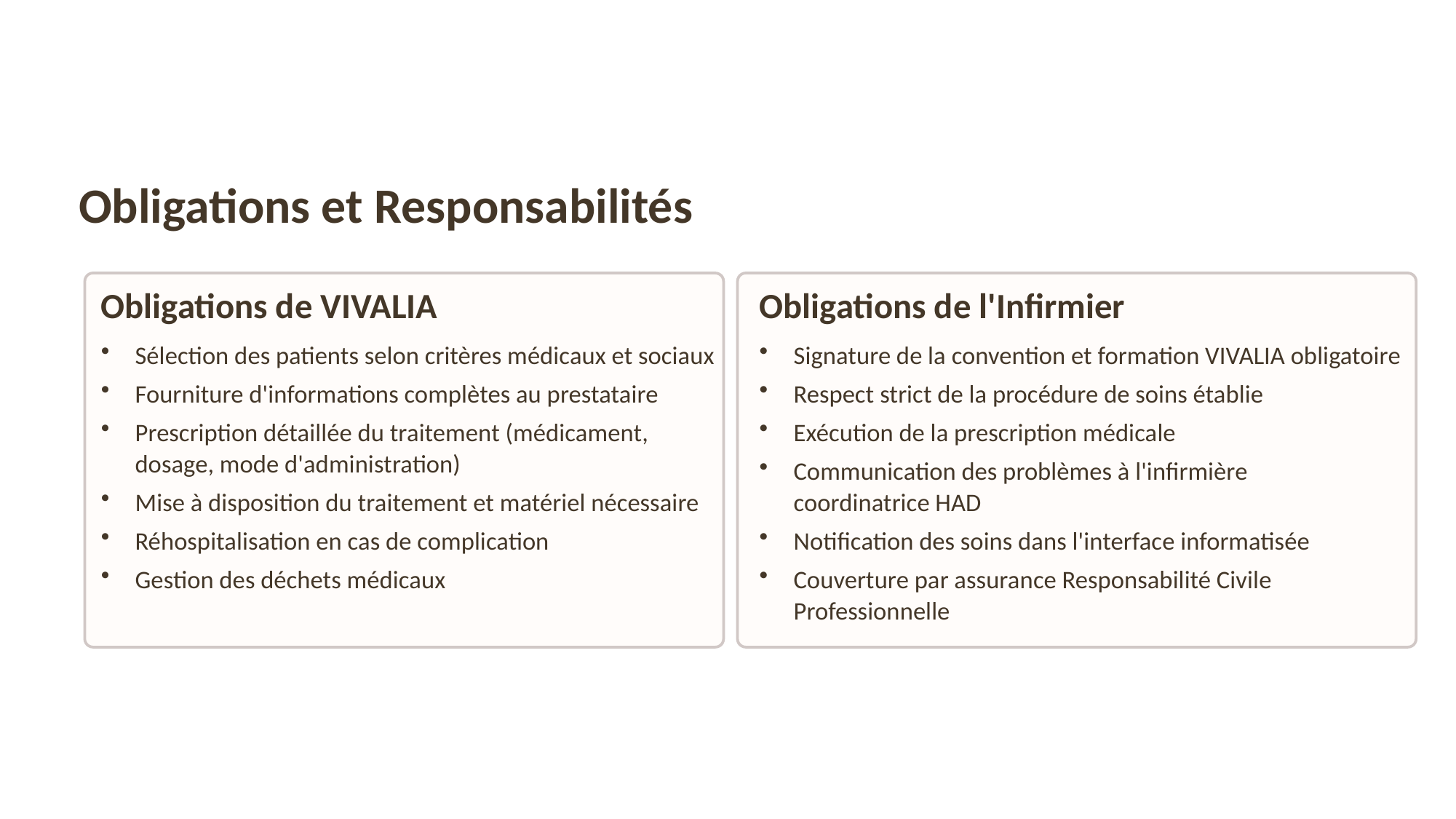

Obligations et Responsabilités

Obligations de VIVALIA
Obligations de l'Infirmier
Sélection des patients selon critères médicaux et sociaux
Signature de la convention et formation VIVALIA obligatoire
Fourniture d'informations complètes au prestataire
Respect strict de la procédure de soins établie
Prescription détaillée du traitement (médicament, dosage, mode d'administration)
Exécution de la prescription médicale
Communication des problèmes à l'infirmière coordinatrice HAD
Mise à disposition du traitement et matériel nécessaire
Réhospitalisation en cas de complication
Notification des soins dans l'interface informatisée
Gestion des déchets médicaux
Couverture par assurance Responsabilité Civile Professionnelle